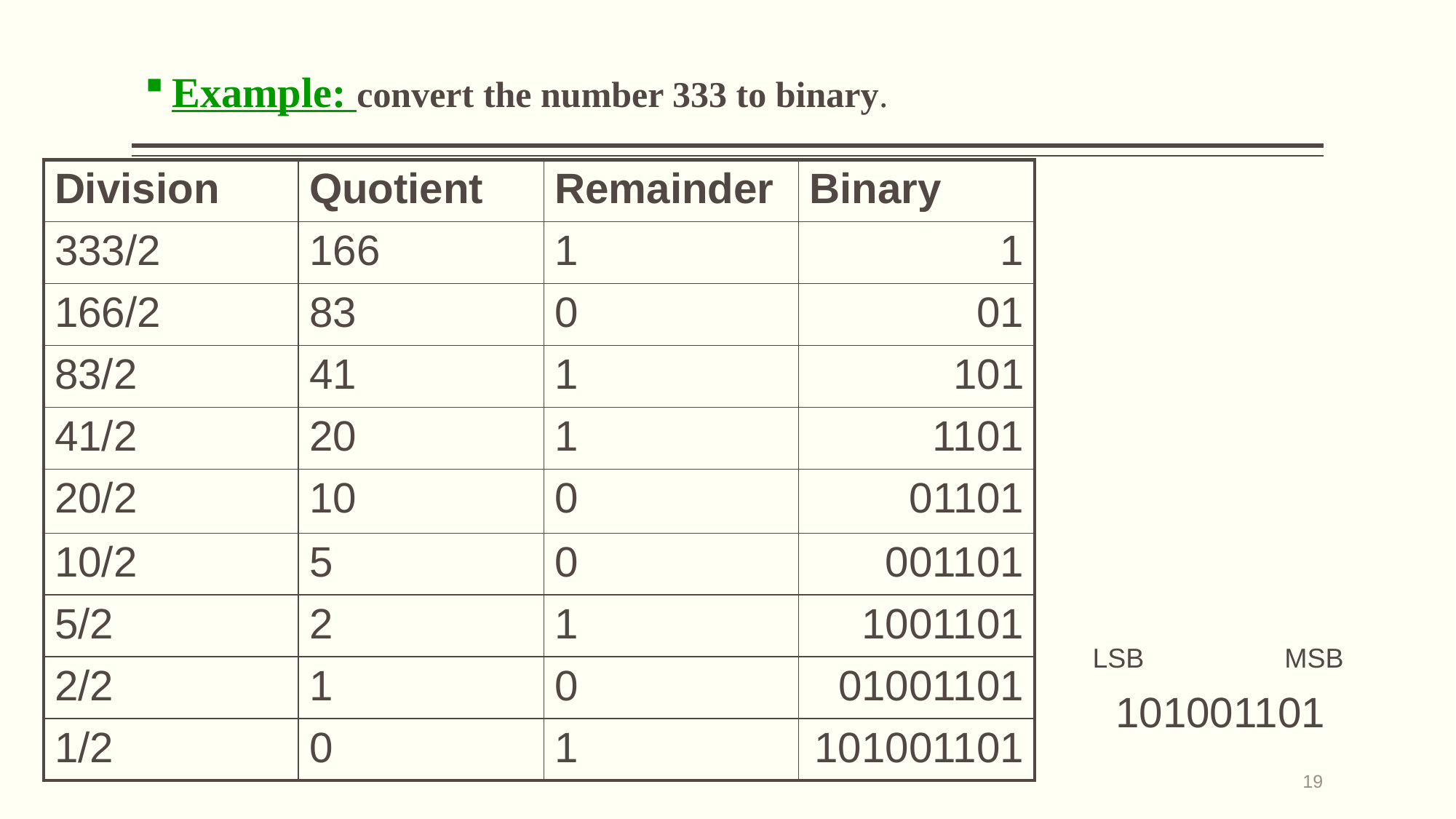

Example: convert the number 333 to binary.
| Division | Quotient | Remainder | Binary |
| --- | --- | --- | --- |
| 333/2 | 166 | 1 | 1 |
| 166/2 | 83 | 0 | 01 |
| 83/2 | 41 | 1 | 101 |
| 41/2 | 20 | 1 | 1101 |
| 20/2 | 10 | 0 | 01101 |
| 10/2 | 5 | 0 | 001101 |
| 5/2 | 2 | 1 | 1001101 |
| 2/2 | 1 | 0 | 01001101 |
| 1/2 | 0 | 1 | 101001101 |
LSB
MSB
101001101
19